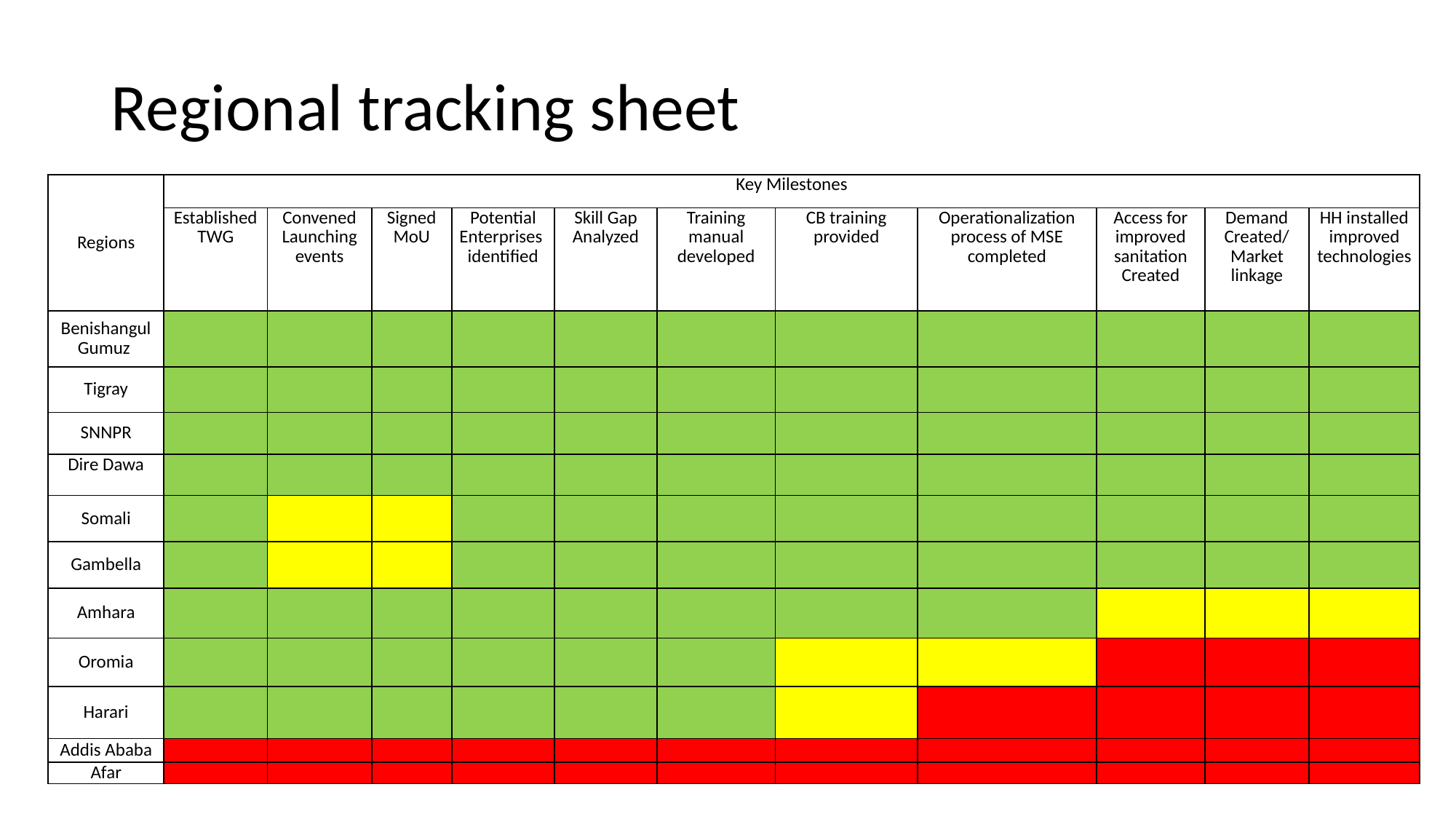

# Regional tracking sheet
| Regions | Key Milestones |  |  |  |  |  |  |  |  |  |  |
| --- | --- | --- | --- | --- | --- | --- | --- | --- | --- | --- | --- |
|  | Established TWG | Convened Launching events | Signed MoU | Potential Enterprises identified | Skill Gap Analyzed | Training manual developed | CB training provided | Operationalization process of MSE completed | Access for improved sanitation Created | Demand Created/ Market linkage | HH installed improved technologies |
| Benishangul Gumuz |  |  |  |  |  |  |  |  |  |  |  |
| Tigray |  |  |  |  |  |  |  |  |  |  |  |
| SNNPR |  |  |  |  |  |  |  |  |  |  |  |
| Dire Dawa |  |  |  |  |  |  |  |  |  |  |  |
| Somali |  |  |  |  |  |  |  |  |  |  |  |
| Gambella |  |  |  |  |  |  |  |  |  |  |  |
| Amhara |  |  |  |  |  |  |  |  |  |  |  |
| Oromia |  |  |  |  |  |  |  |  |  |  |  |
| Harari |  |  |  |  |  |  |  |  |  |  |  |
| Addis Ababa |  |  |  |  |  |  |  |  |  |  |  |
| Afar |  |  |  |  |  |  |  |  |  |  |  |